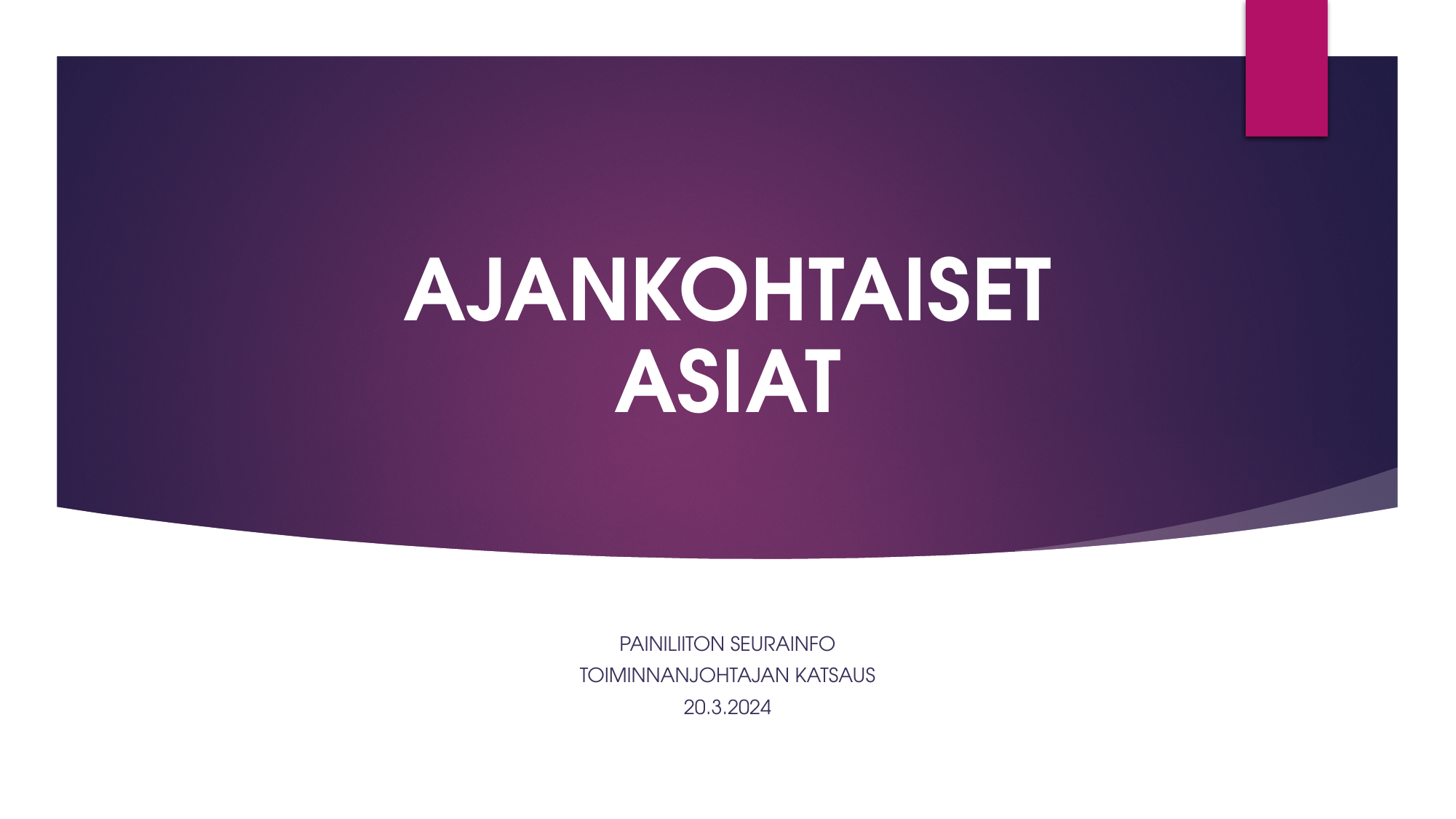

# AJANKOHTAISET ASIAT

PAINILIITON SEURAINFO
Toiminnanjohtajan katsaus
20.3.2024